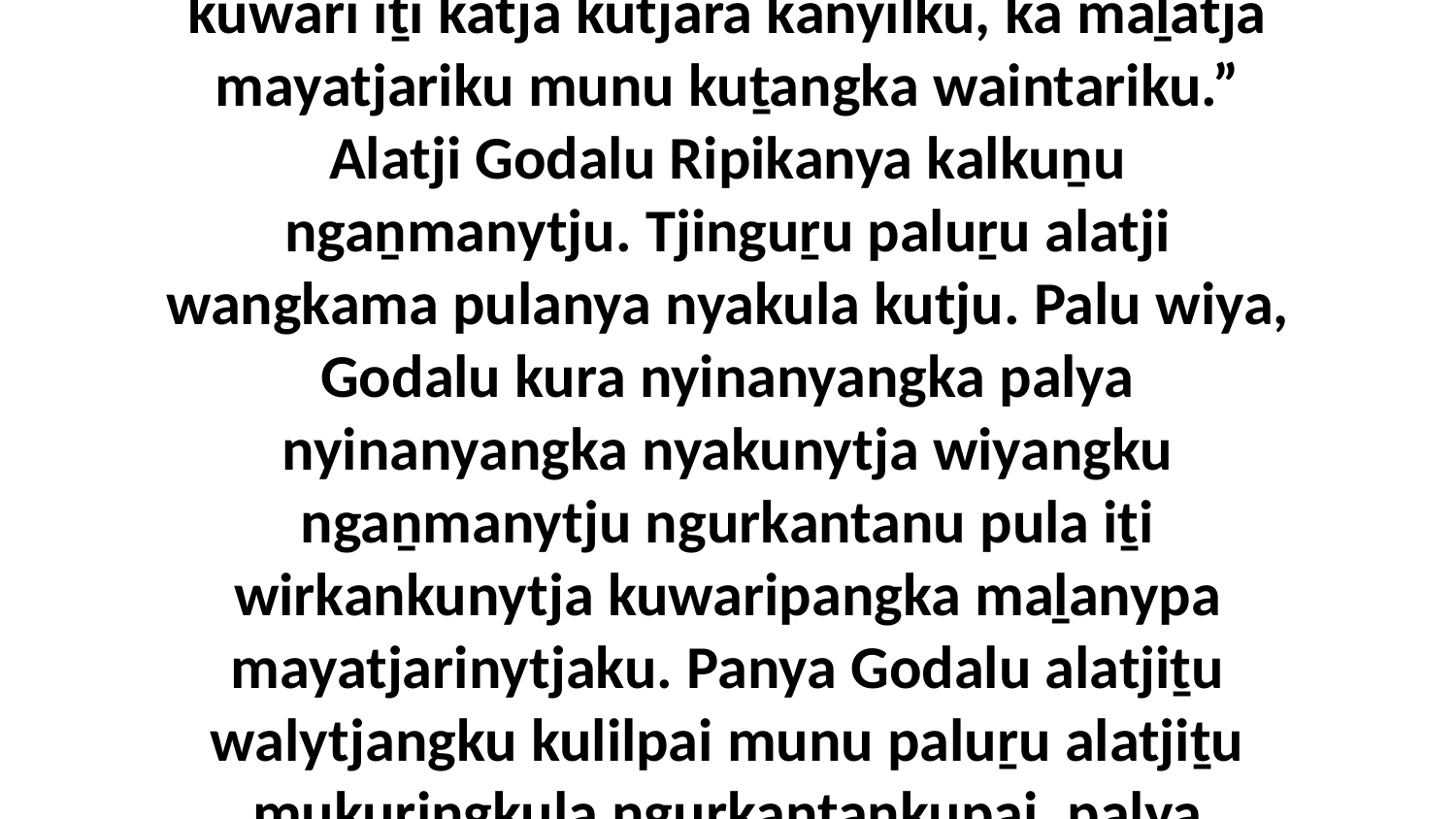

11-12 Palu pula iṯi wirkankunytja kuwaripangka Godalu Ripikala wangkangu, “Nyuntun kuwari iṯi katja kutjara kanyilku, ka maḻatja mayatjariku munu kuṯangka waintariku.” Alatji Godalu Ripikanya kalkuṉu ngaṉmanytju. Tjinguṟu paluṟu alatji wangkama pulanya nyakula kutju. Palu wiya, Godalu kura nyinanyangka palya nyinanyangka nyakunytja wiyangku ngaṉmanytju ngurkantanu pula iṯi wirkankunytja kuwaripangka maḻanypa mayatjarinytjaku. Panya Godalu alatjiṯu walytjangku kulilpai munu paluṟu alatjiṯu mukuringkula ngurkantankupai, palya nyinanyangka kutju nyakula tjunkunytja wiyangku.